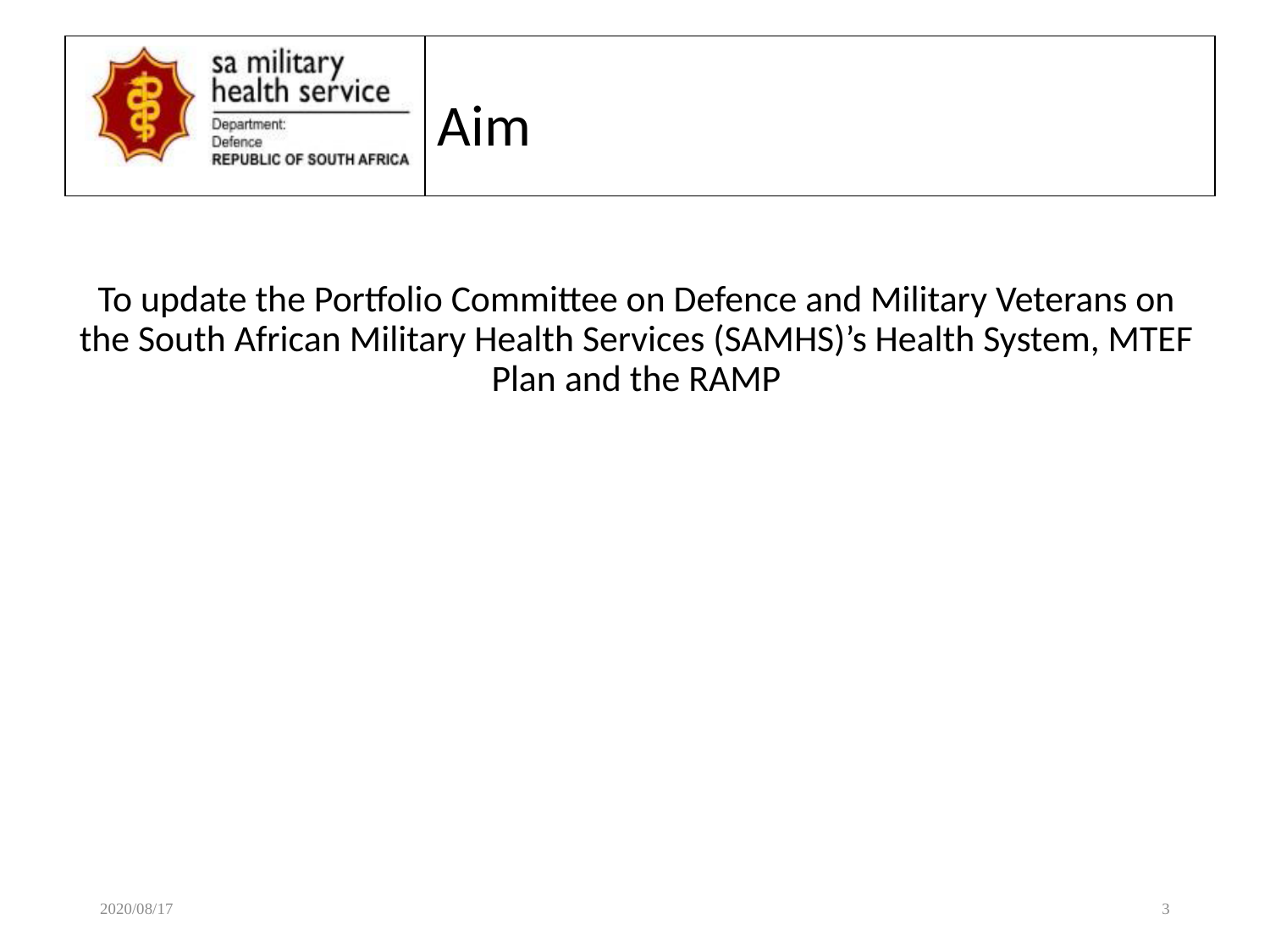

# Aim
To update the Portfolio Committee on Defence and Military Veterans on the South African Military Health Services (SAMHS)’s Health System, MTEF Plan and the RAMP
2020/08/17
3